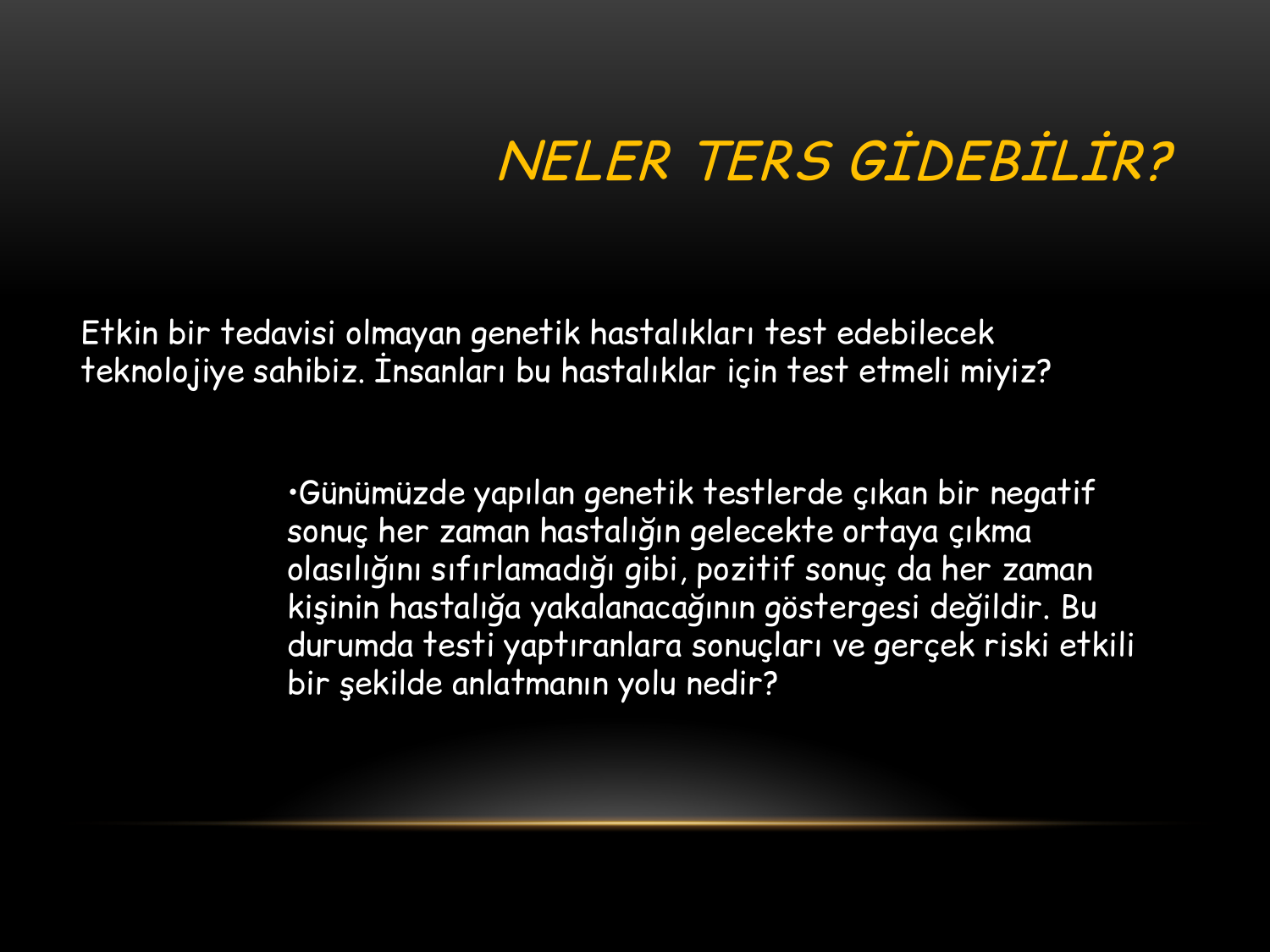

# Neler ters gidebilir?

Etkin bir tedavisi olmayan genetik hastalıkları test edebilecek teknolojiye sahibiz. İnsanları bu hastalıklar için test etmeli miyiz?
•Günümüzde yapılan genetik testlerde çıkan bir negatif sonuç her zaman hastalığın gelecekte ortaya çıkma olasılığını sıfırlamadığı gibi, pozitif sonuç da her zaman kişinin hastalığa yakalanacağının göstergesi değildir. Bu durumda testi yaptıranlara sonuçları ve gerçek riski etkili bir şekilde anlatmanın yolu nedir?